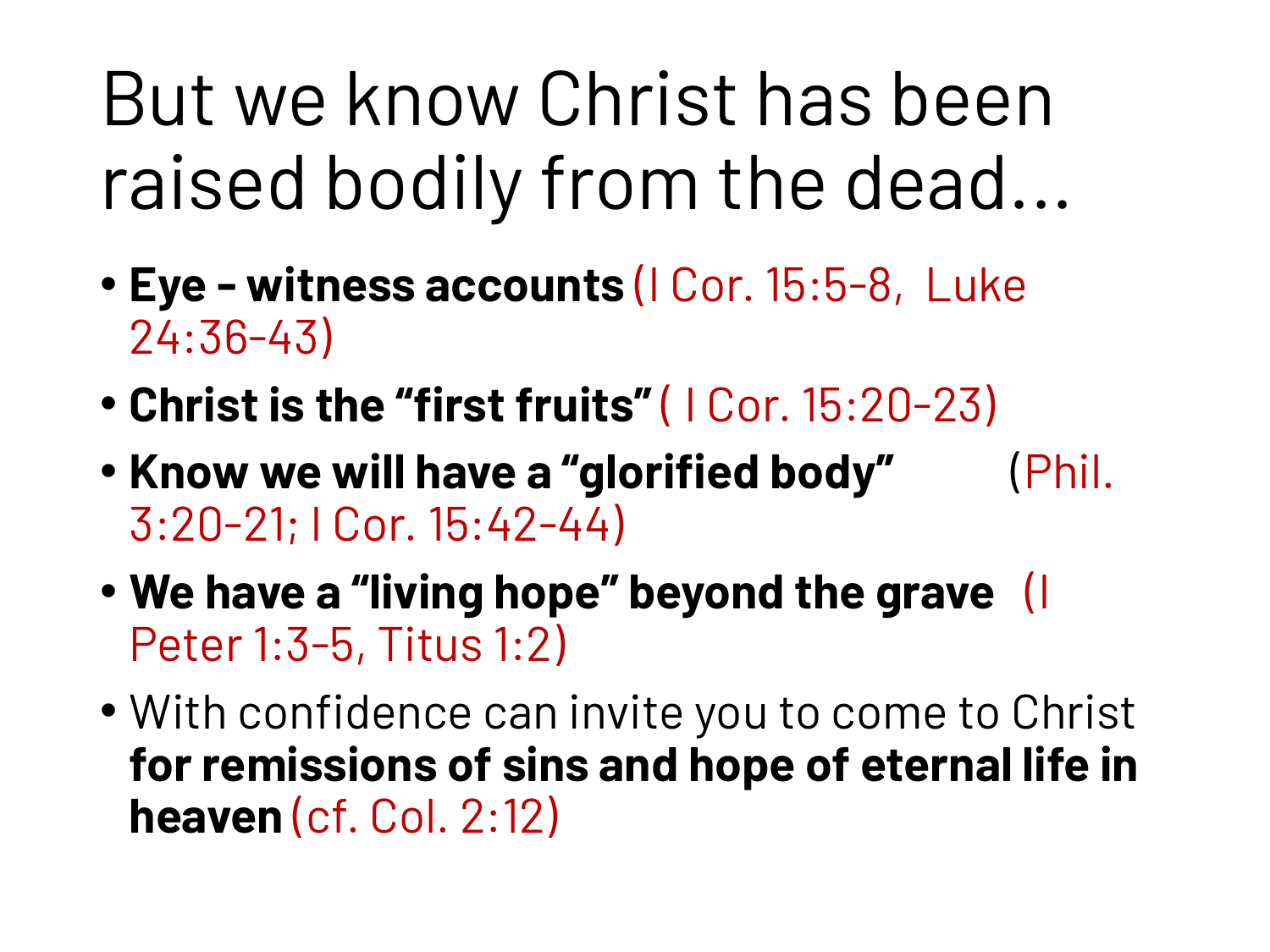

# But we know Christ has been raised bodily from the dead...
Eye - witness accounts (I Cor. 15:5-8,  Luke 24:36-43)
Christ is the “first fruits” ( I Cor. 15:20-23)
Know we will have a “glorified body”            (Phil. 3:20-21; I Cor. 15:42-44)
We have a “living hope” beyond the grave   (I Peter 1:3-5, Titus 1:2)
With confidence can invite you to come to Christ for remissions of sins and hope of eternal life in heaven (cf. Col. 2:12)